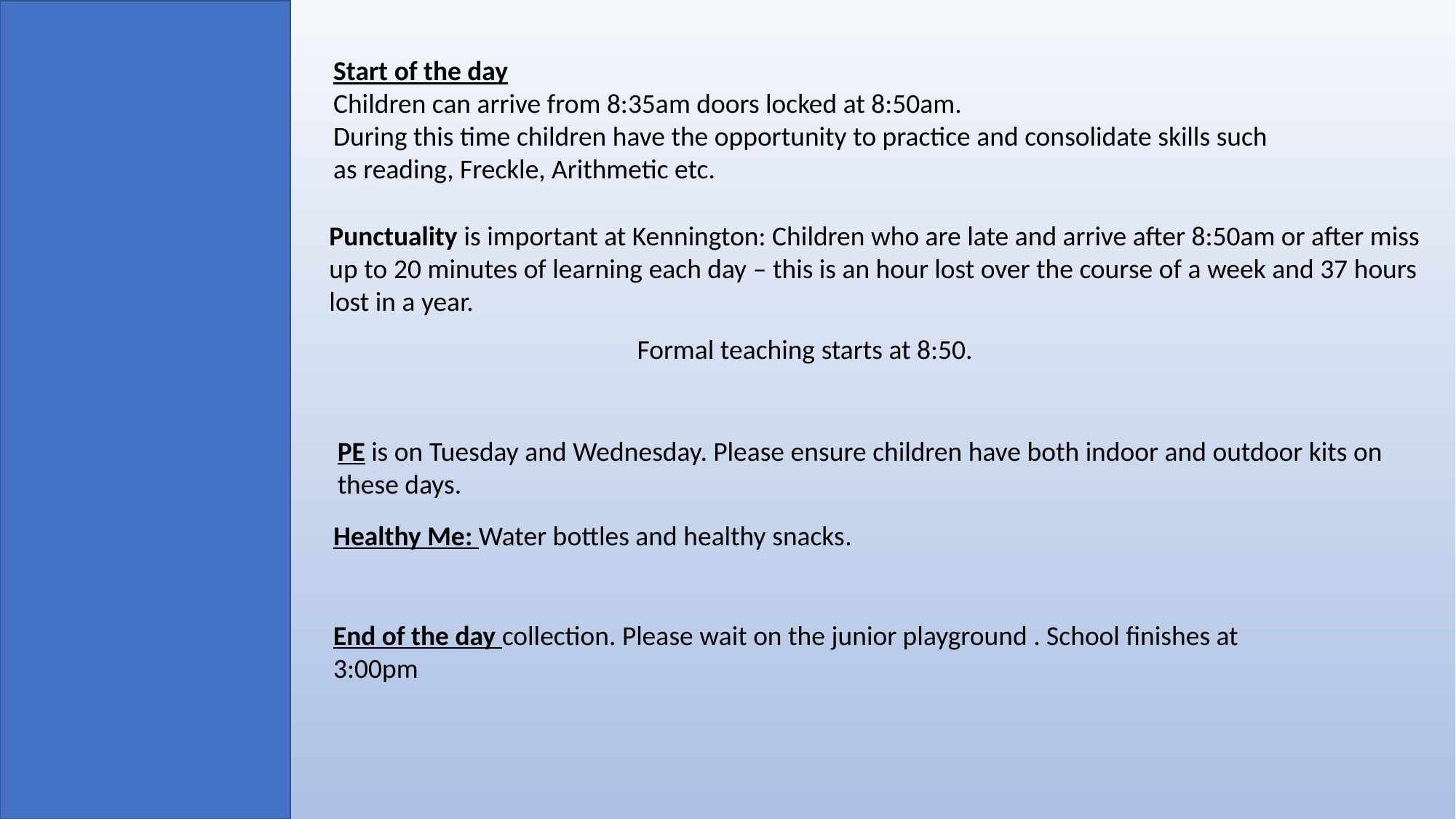

Start of the day
Children can arrive from 8:35am doors locked at 8:50am.
During this time children have the opportunity to practice and consolidate skills such as reading, Freckle, Arithmetic etc.

Punctuality is important at Kennington: Children who are late and arrive after 8:50am or after miss up to 20 minutes of learning each day – this is an hour lost over the course of a week and 37 hours lost in a year.
Formal teaching starts at 8:50.
PE is on Tuesday and Wednesday. Please ensure children have both indoor and outdoor kits on these days.
Healthy Me: Water bottles and healthy snacks.
End of the day collection. Please wait on the junior playground . School finishes at 3:00pm